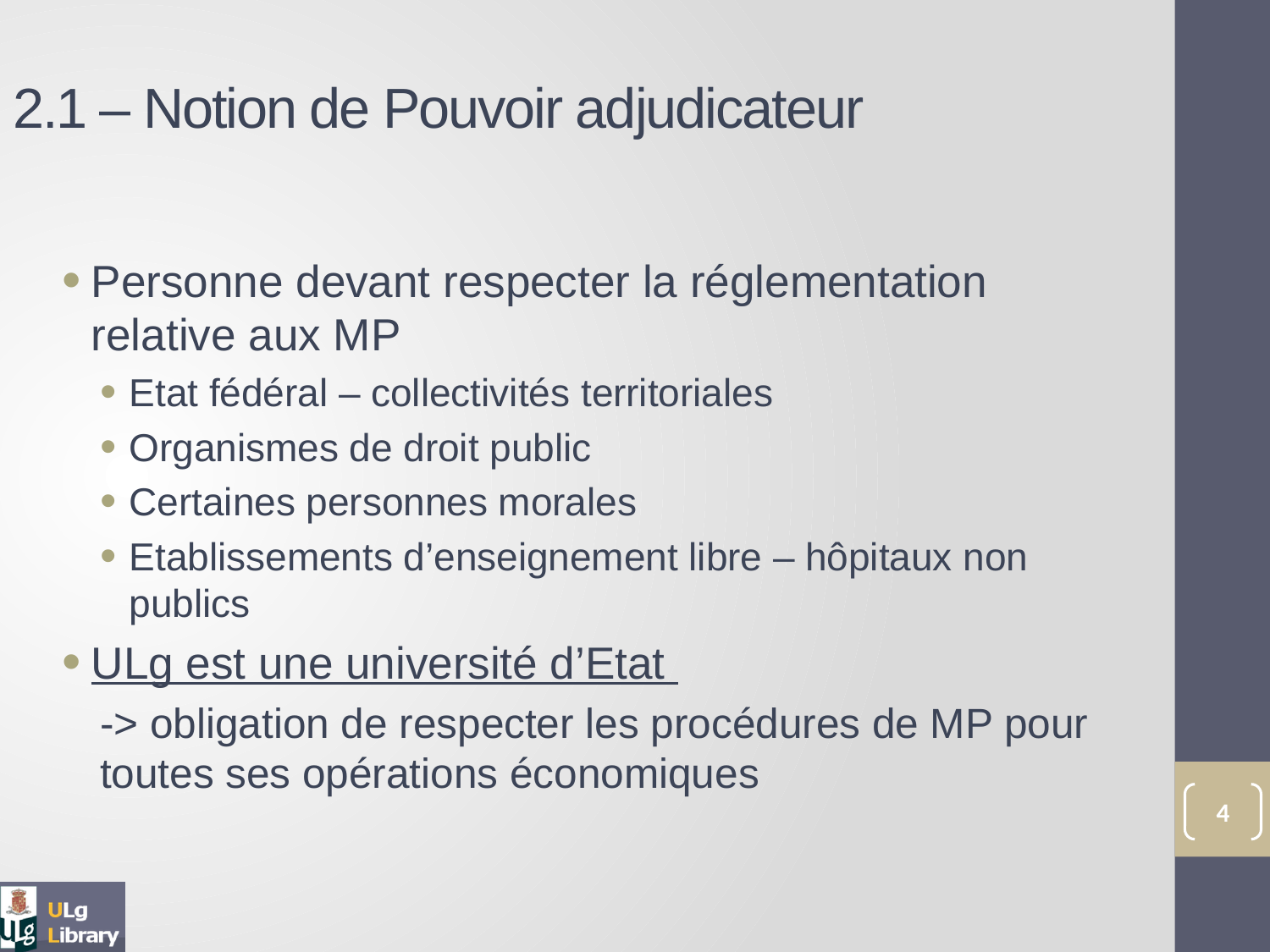

2.1 – Notion de Pouvoir adjudicateur
Personne devant respecter la réglementation relative aux MP
Etat fédéral – collectivités territoriales
Organismes de droit public
Certaines personnes morales
Etablissements d’enseignement libre – hôpitaux non publics
ULg est une université d’Etat
-> obligation de respecter les procédures de MP pour toutes ses opérations économiques

4